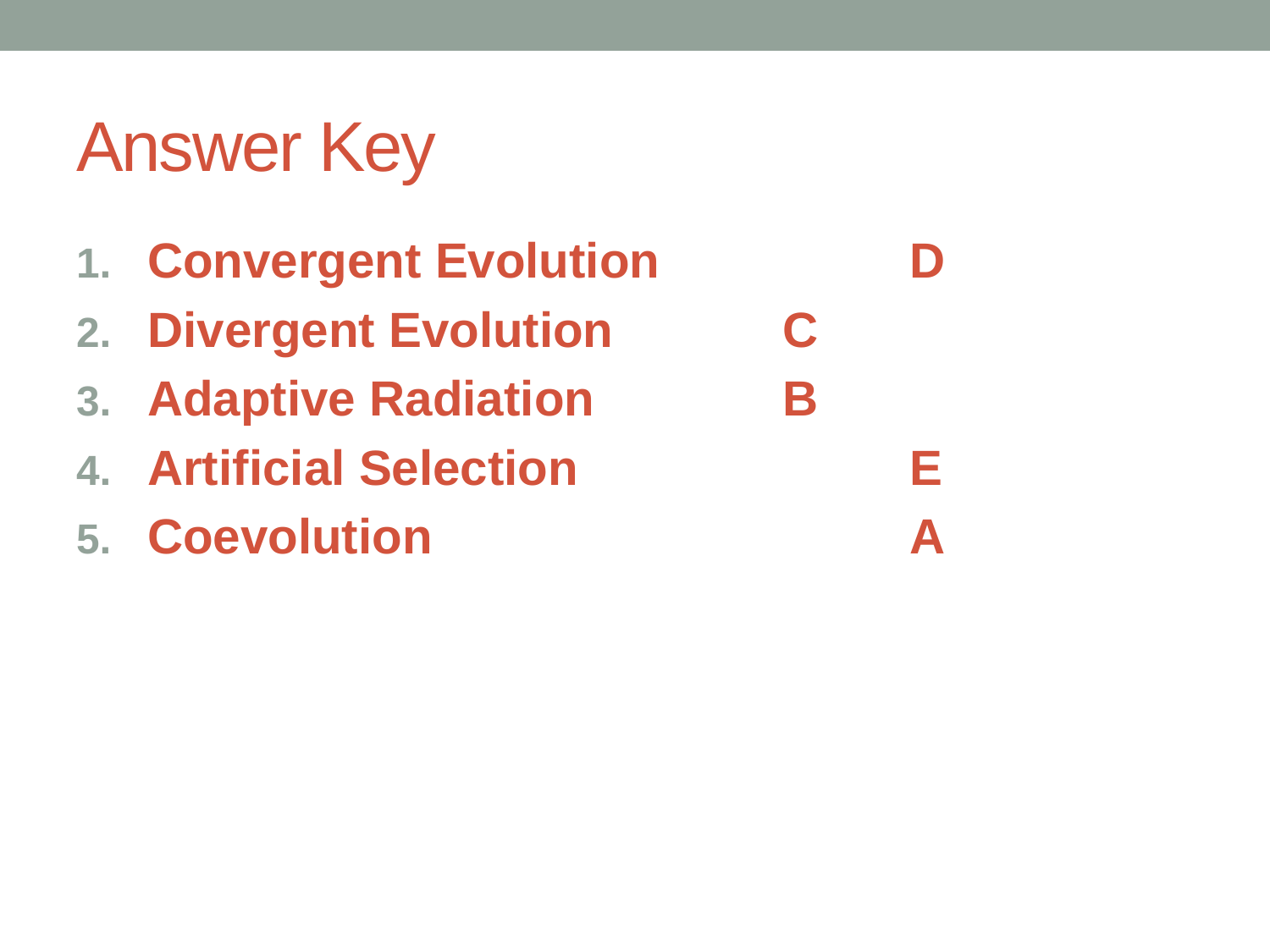

# Answer Key
Convergent Evolution		D
Divergent Evolution		C
Adaptive Radiation		B
Artificial Selection			E
Coevolution				A